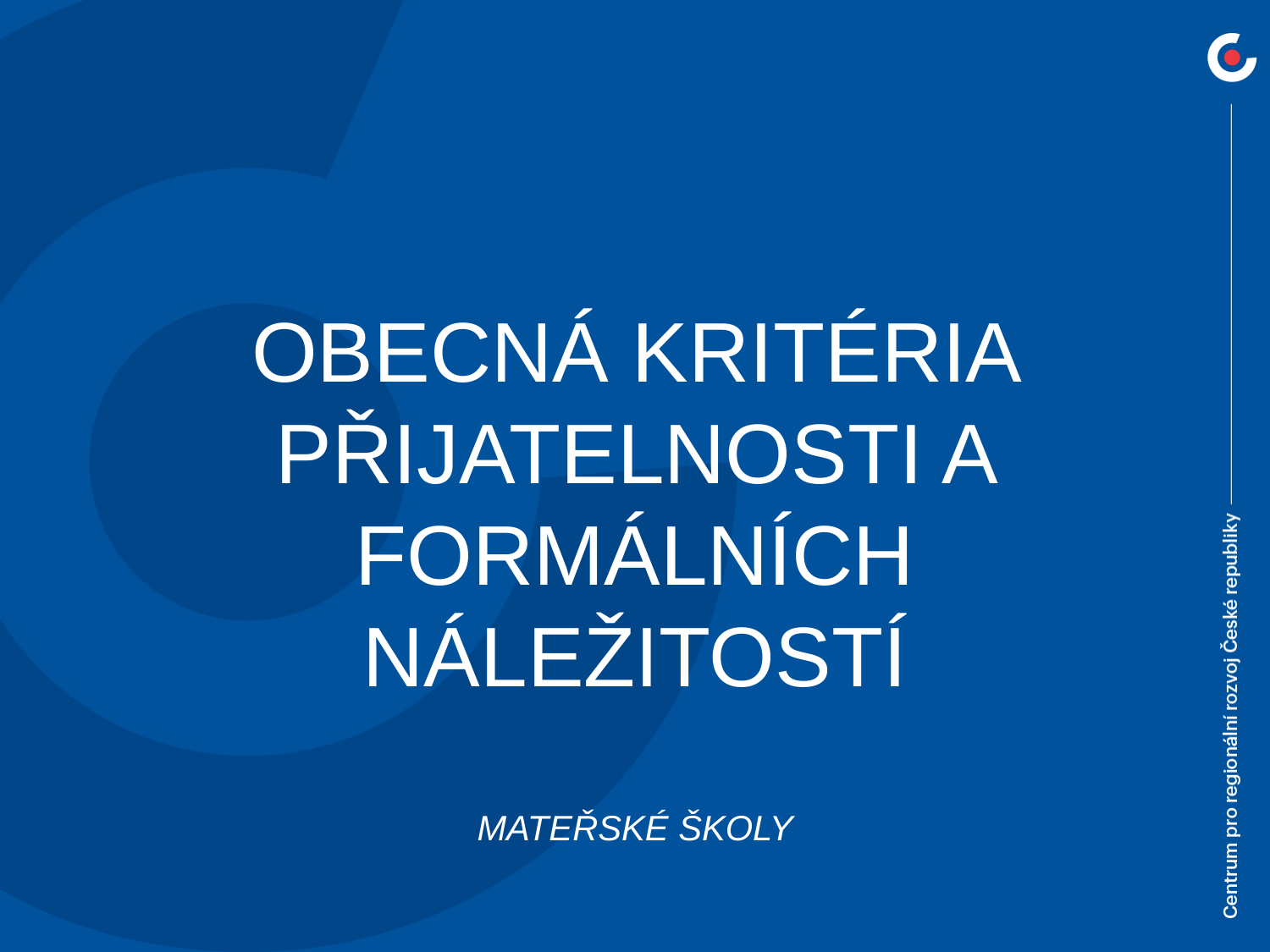

obecná kritéria přijatelnosti a formálních náležitostí
mateřské školy